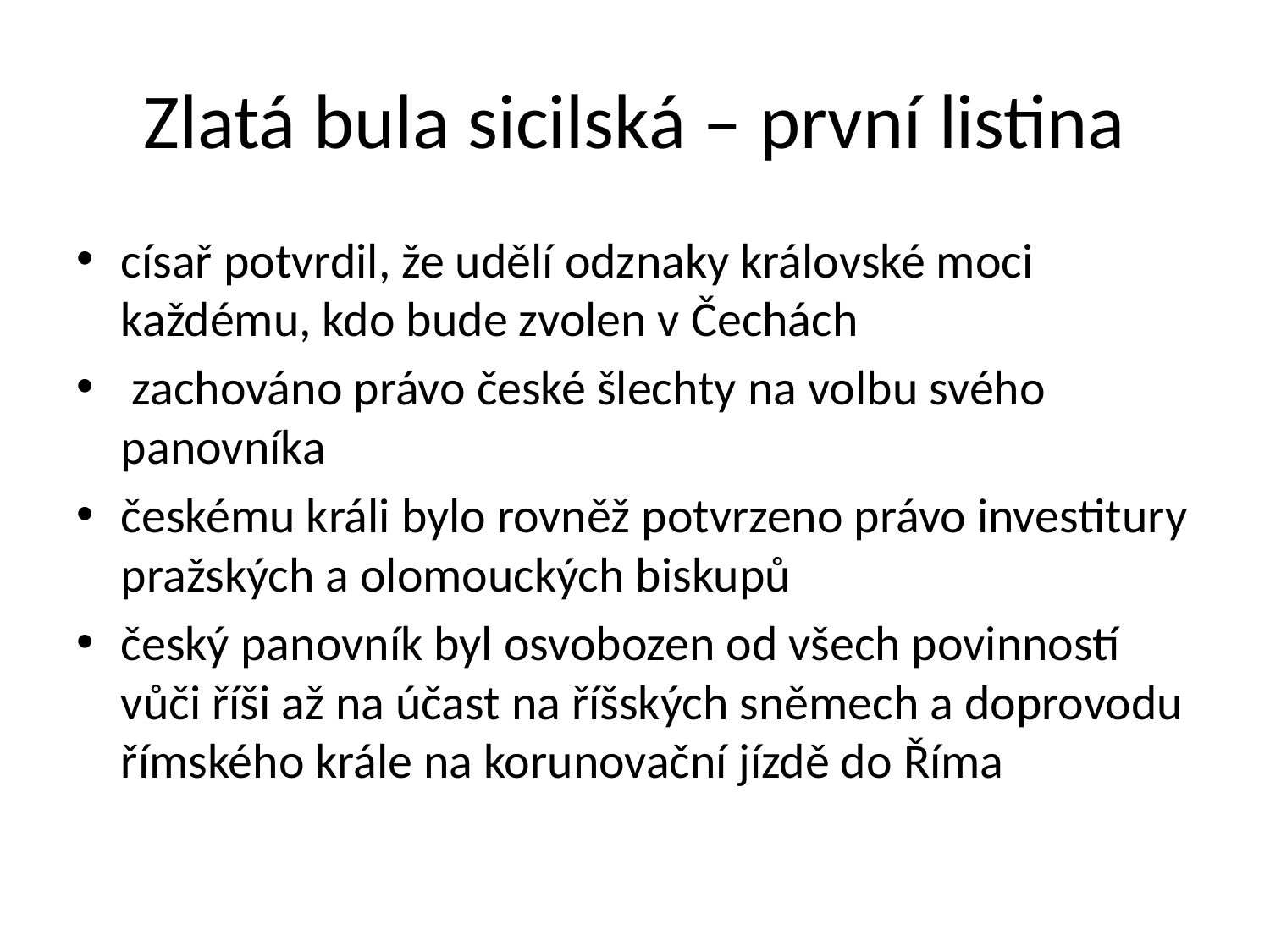

# Zlatá bula sicilská – první listina
císař potvrdil, že udělí odznaky královské moci každému, kdo bude zvolen v Čechách
 zachováno právo české šlechty na volbu svého panovníka
českému králi bylo rovněž potvrzeno právo investitury pražských a olomouckých biskupů
český panovník byl osvobozen od všech povinností vůči říši až na účast na říšských sněmech a doprovodu římského krále na korunovační jízdě do Říma